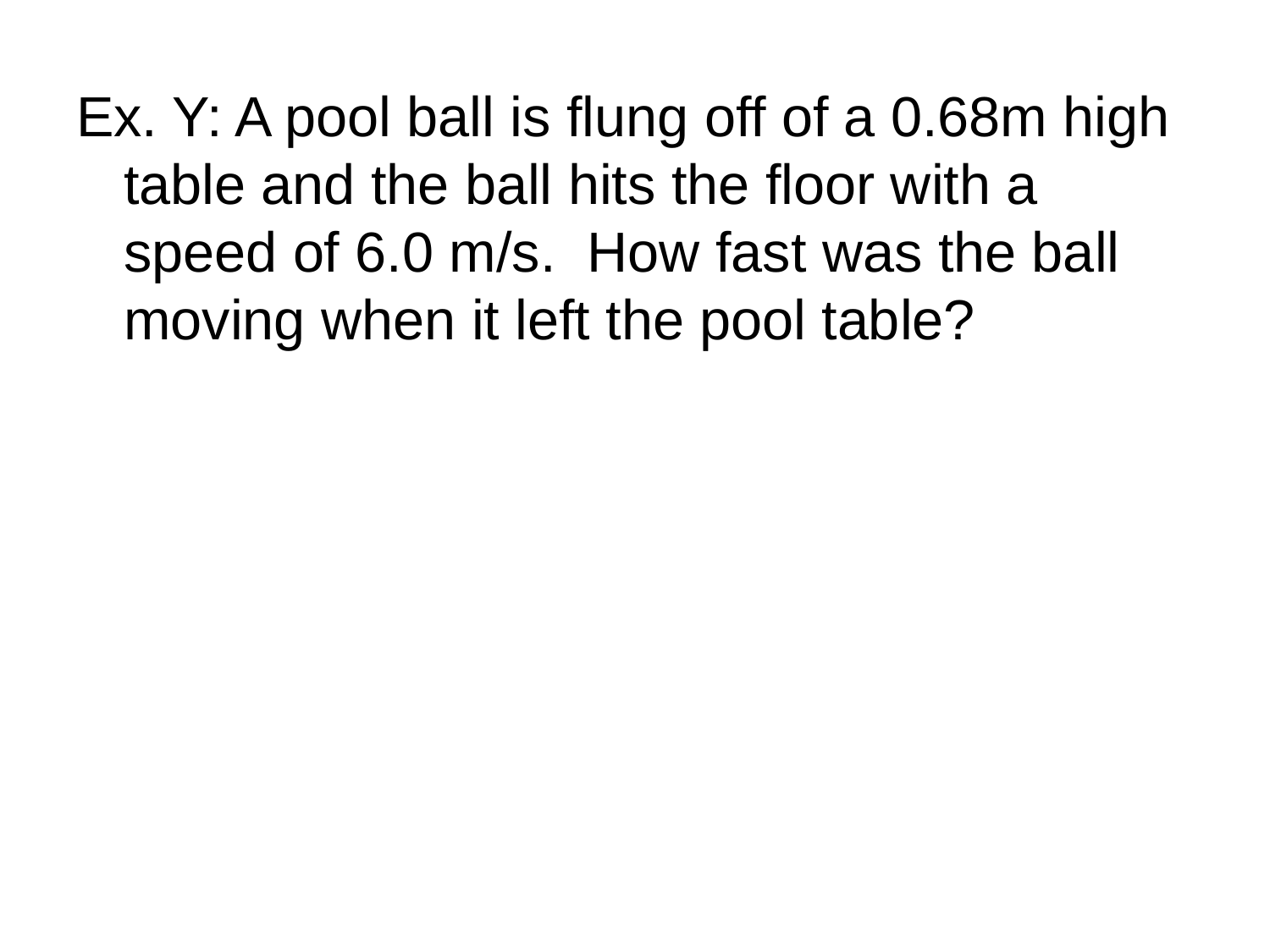

Ex. Y: A pool ball is flung off of a 0.68m high table and the ball hits the floor with a speed of 6.0 m/s.  How fast was the ball moving when it left the pool table?